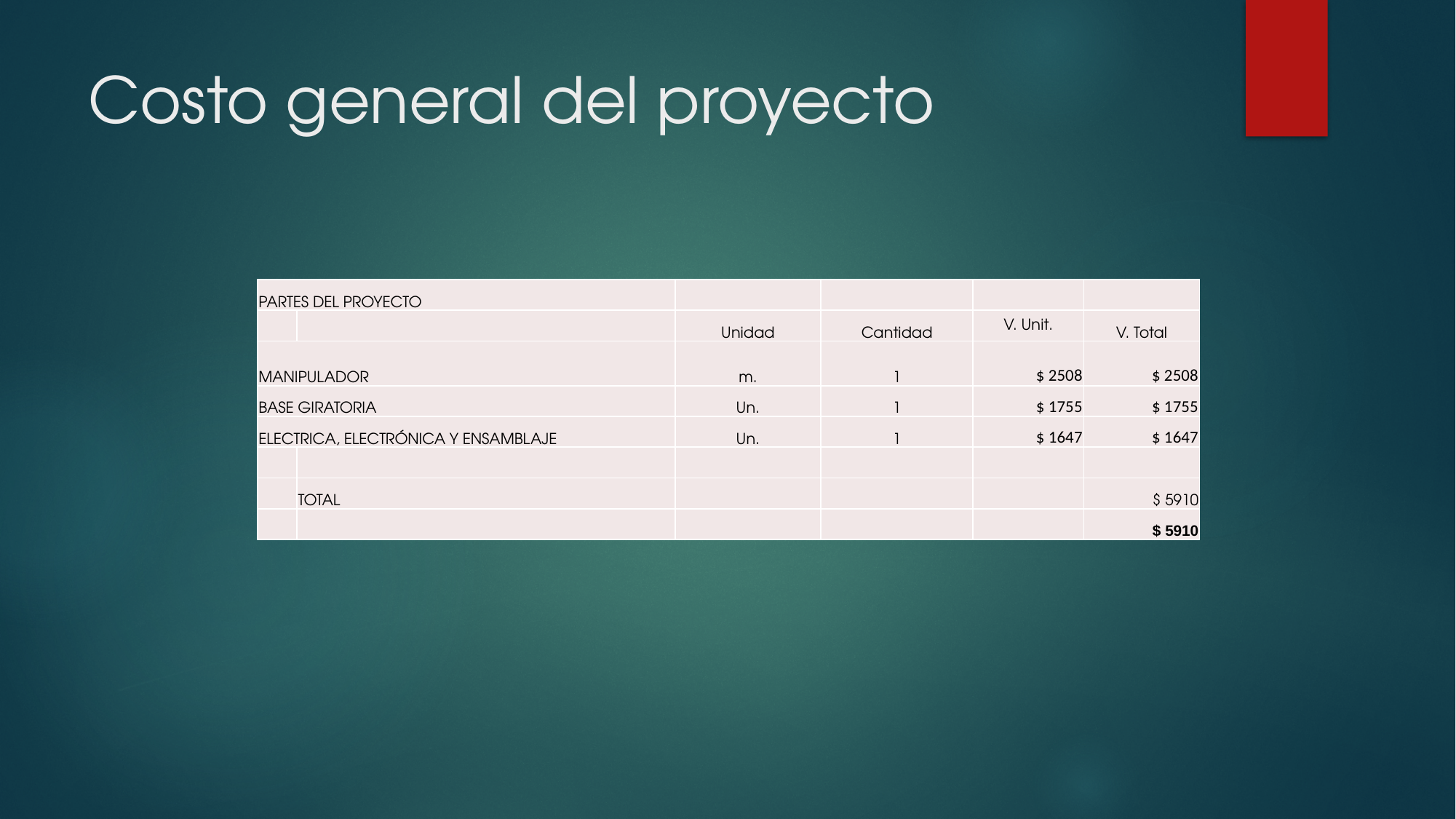

# Costo general del proyecto
| PARTES DEL PROYECTO |  |  |  |  |  |
| --- | --- | --- | --- | --- | --- |
|  |  | Unidad | Cantidad | V. Unit. | V. Total |
| MANIPULADOR |  | m. | 1 | $ 2508 | $ 2508 |
| BASE GIRATORIA |  | Un. | 1 | $ 1755 | $ 1755 |
| ELECTRICA, ELECTRÓNICA Y ENSAMBLAJE |  | Un. | 1 | $ 1647 | $ 1647 |
|  |  |  |  |  |  |
|  | TOTAL |  |  |  | $ 5910 |
|  |  |  |  |  | $ 5910 |